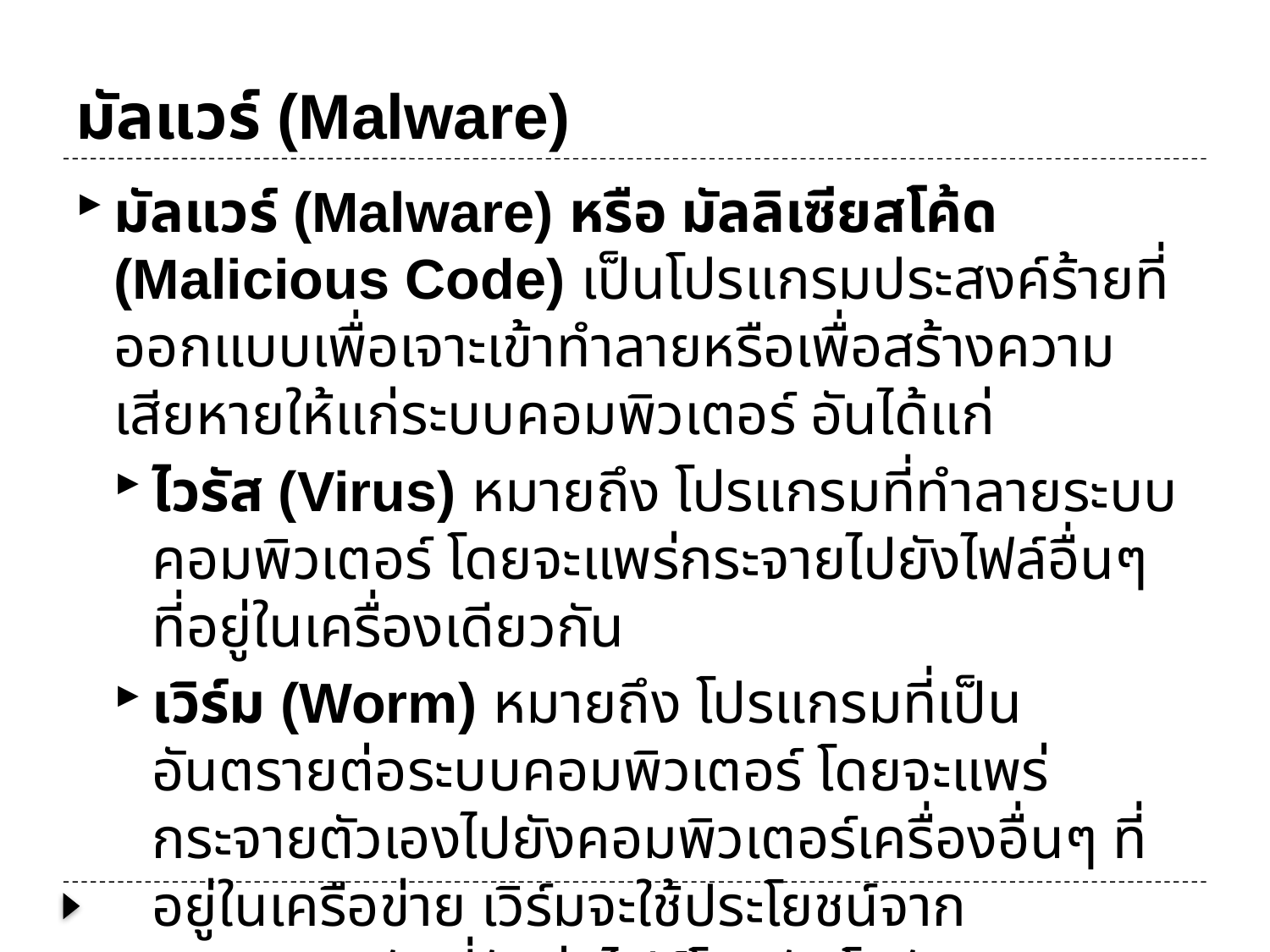

# มัลแวร์ (Malware)
มัลแวร์ (Malware) หรือ มัลลิเซียสโค้ด (Malicious Code) เป็นโปรแกรมประสงค์ร้ายที่ออกแบบเพื่อเจาะเข้าทำลายหรือเพื่อสร้างความเสียหายให้แก่ระบบคอมพิวเตอร์ อันได้แก่
ไวรัส (Virus) หมายถึง โปรแกรมที่ทำลายระบบคอมพิวเตอร์ โดยจะแพร่กระจายไปยังไฟล์อื่นๆ ที่อยู่ในเครื่องเดียวกัน
เวิร์ม (Worm) หมายถึง โปรแกรมที่เป็นอันตรายต่อระบบคอมพิวเตอร์ โดยจะแพร่กระจายตัวเองไปยังคอมพิวเตอร์เครื่องอื่นๆ ที่อยู่ในเครือข่าย เวิร์มจะใช้ประโยชน์จากแอพพลิเคชันที่รับส่งไฟล์โดยอัตโนมัติ